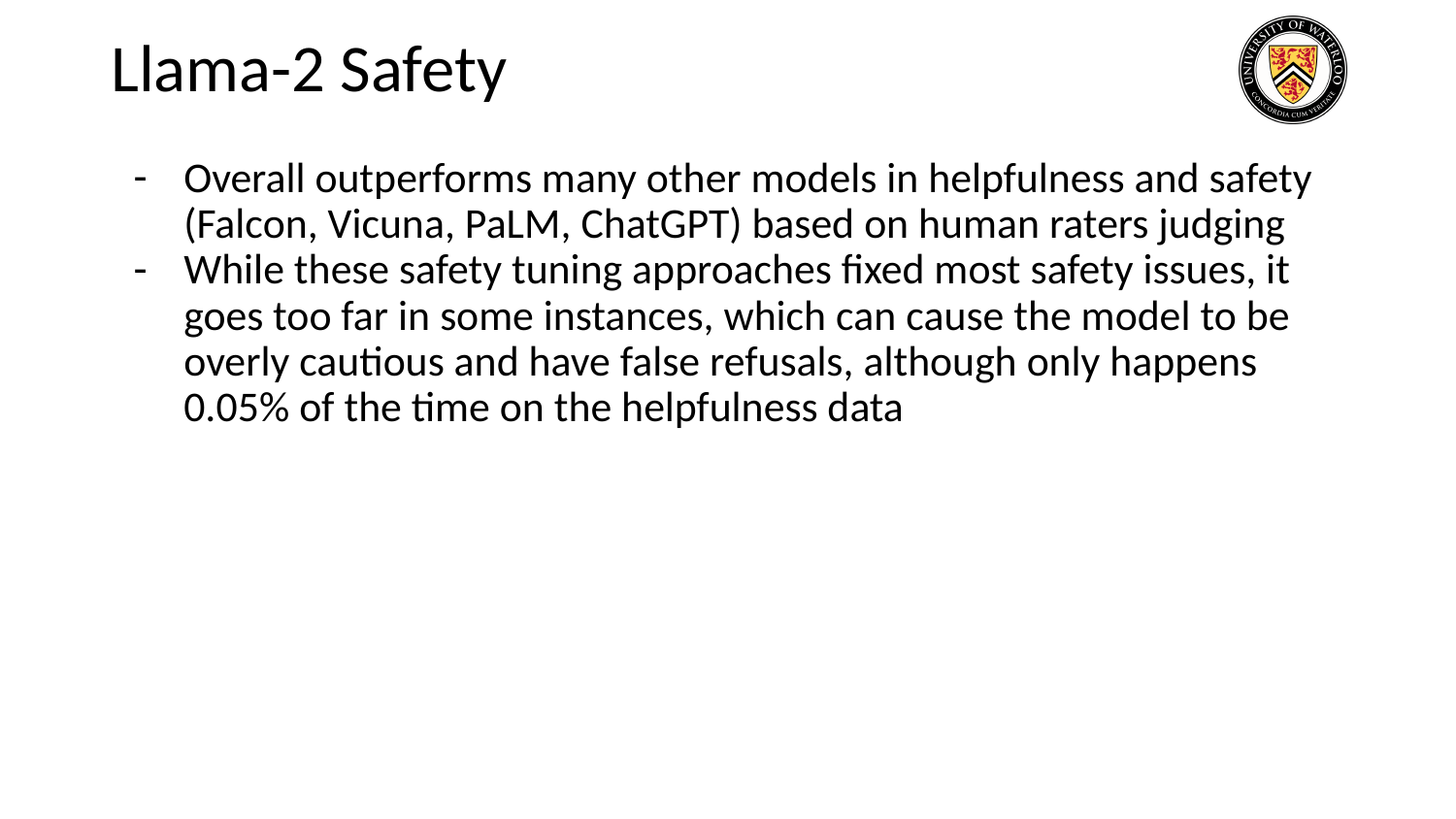

# Llama-2 Safety
Overall outperforms many other models in helpfulness and safety (Falcon, Vicuna, PaLM, ChatGPT) based on human raters judging
While these safety tuning approaches fixed most safety issues, it goes too far in some instances, which can cause the model to be overly cautious and have false refusals, although only happens 0.05% of the time on the helpfulness data